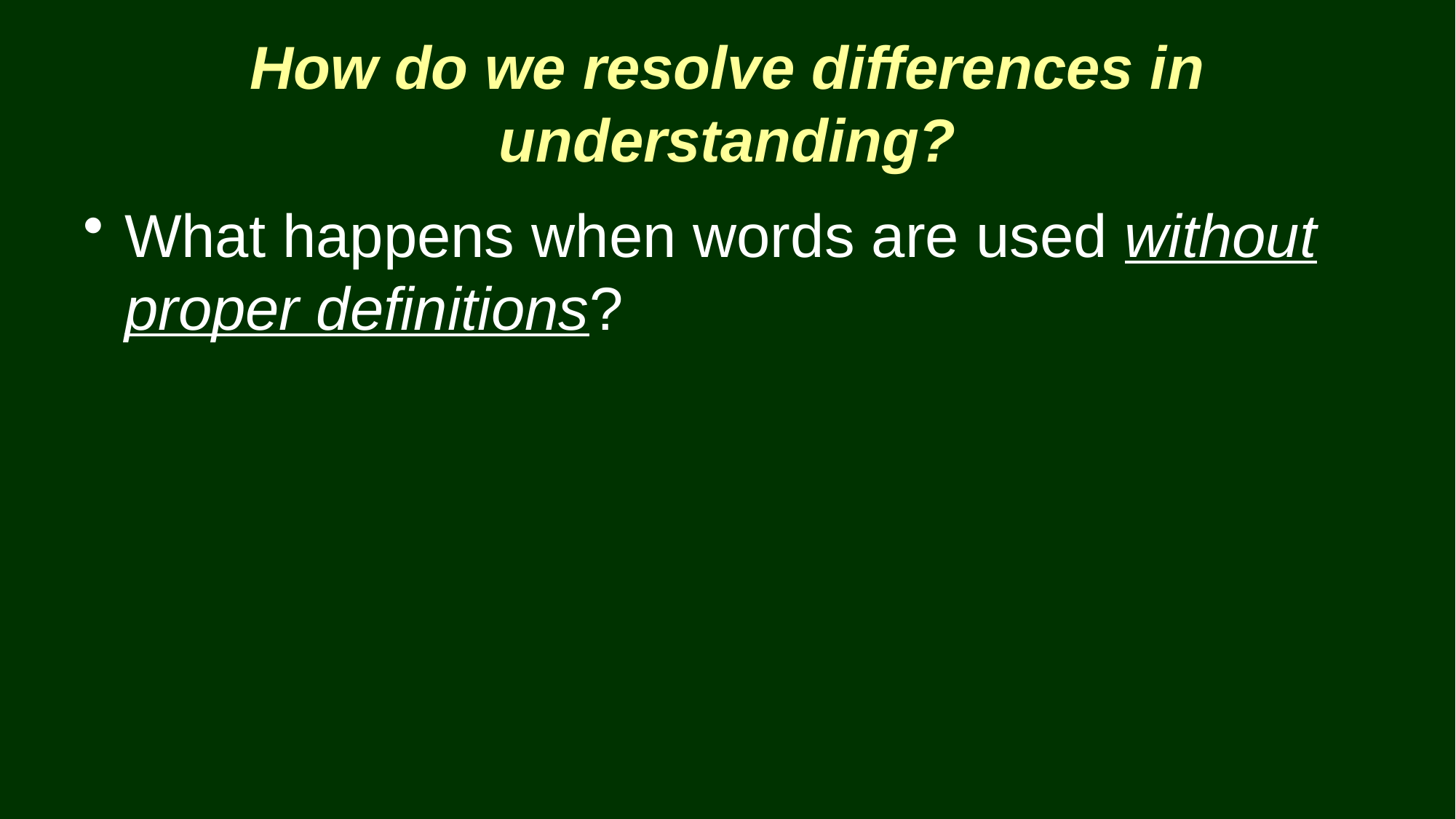

# How do we resolve differences in understanding?
What happens when words are used without proper definitions?